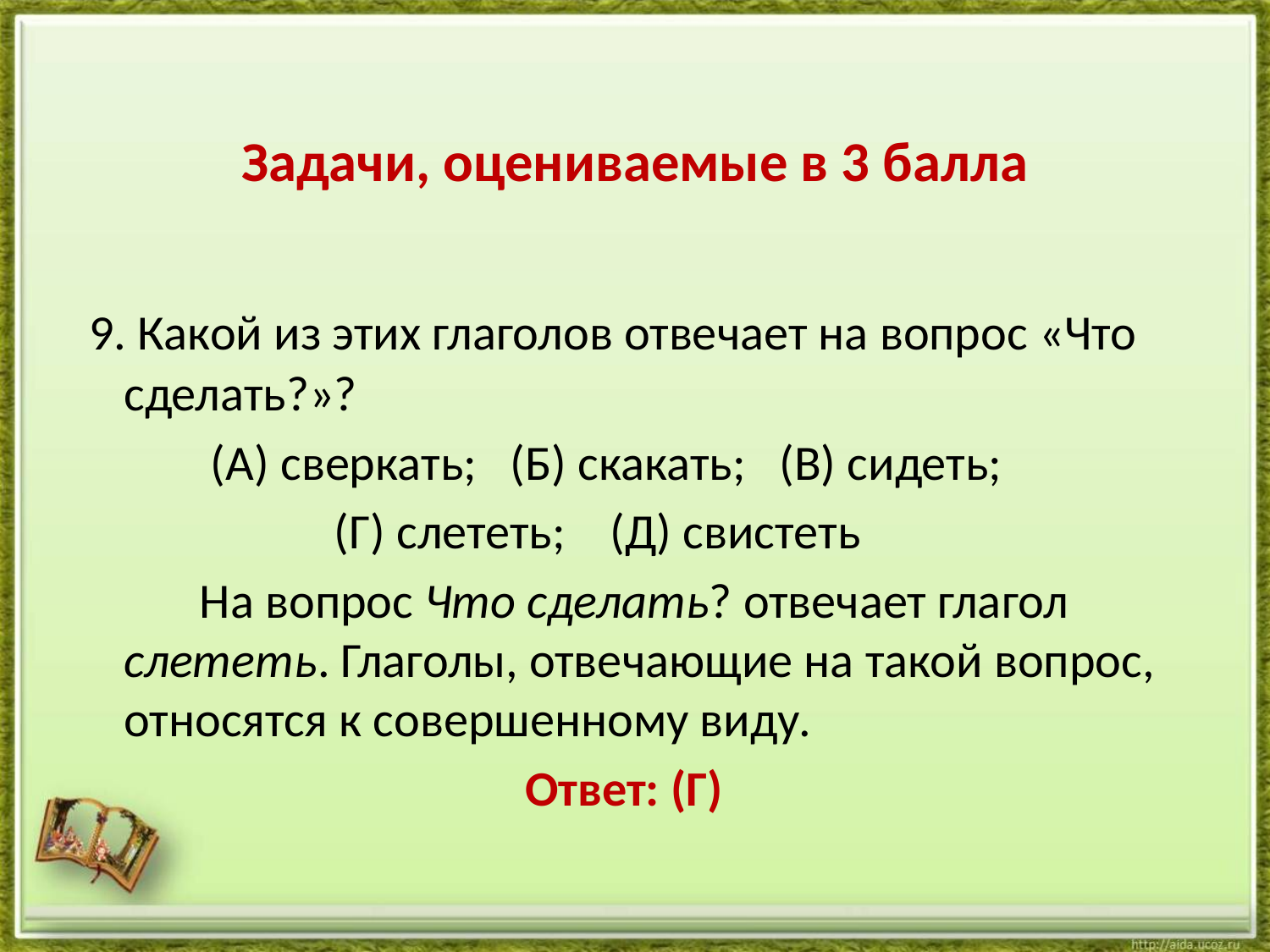

# Задачи, оцениваемые в 3 балла
 9. Какой из этих глаголов отвечает на вопрос «Что сделать?»?
            (А) сверкать;   (Б) скакать;   (В) сидеть;
                       (Г) слететь;    (Д) свистеть
           На вопрос Что сделать? отвечает глагол слететь. Глаголы, отвечающие на такой вопрос, относятся к совершенному виду.
                                        Ответ: (Г)